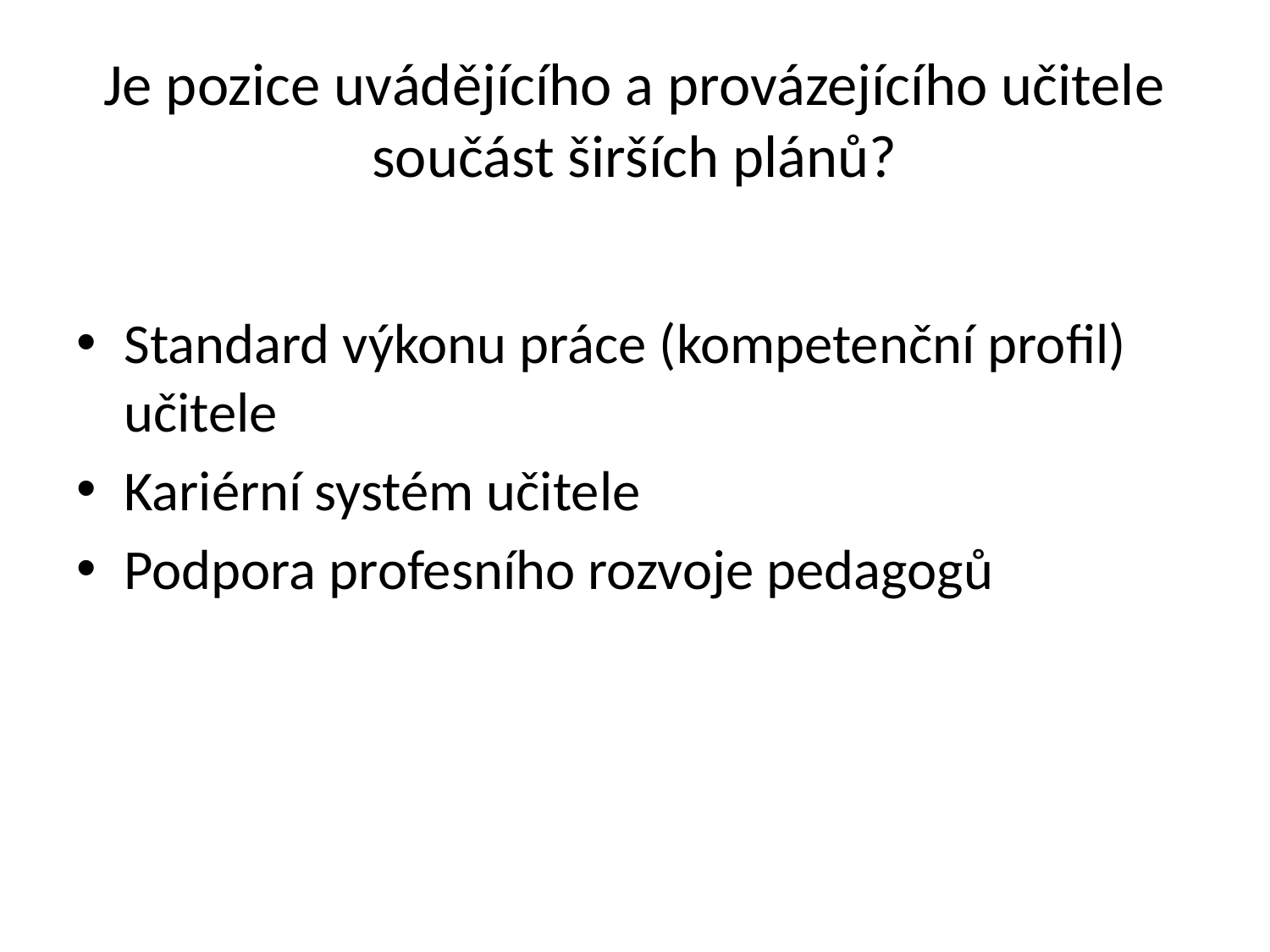

# Je pozice uvádějícího a provázejícího učitele součást širších plánů?

Standard výkonu práce (kompetenční profil) učitele
Kariérní systém učitele
Podpora profesního rozvoje pedagogů